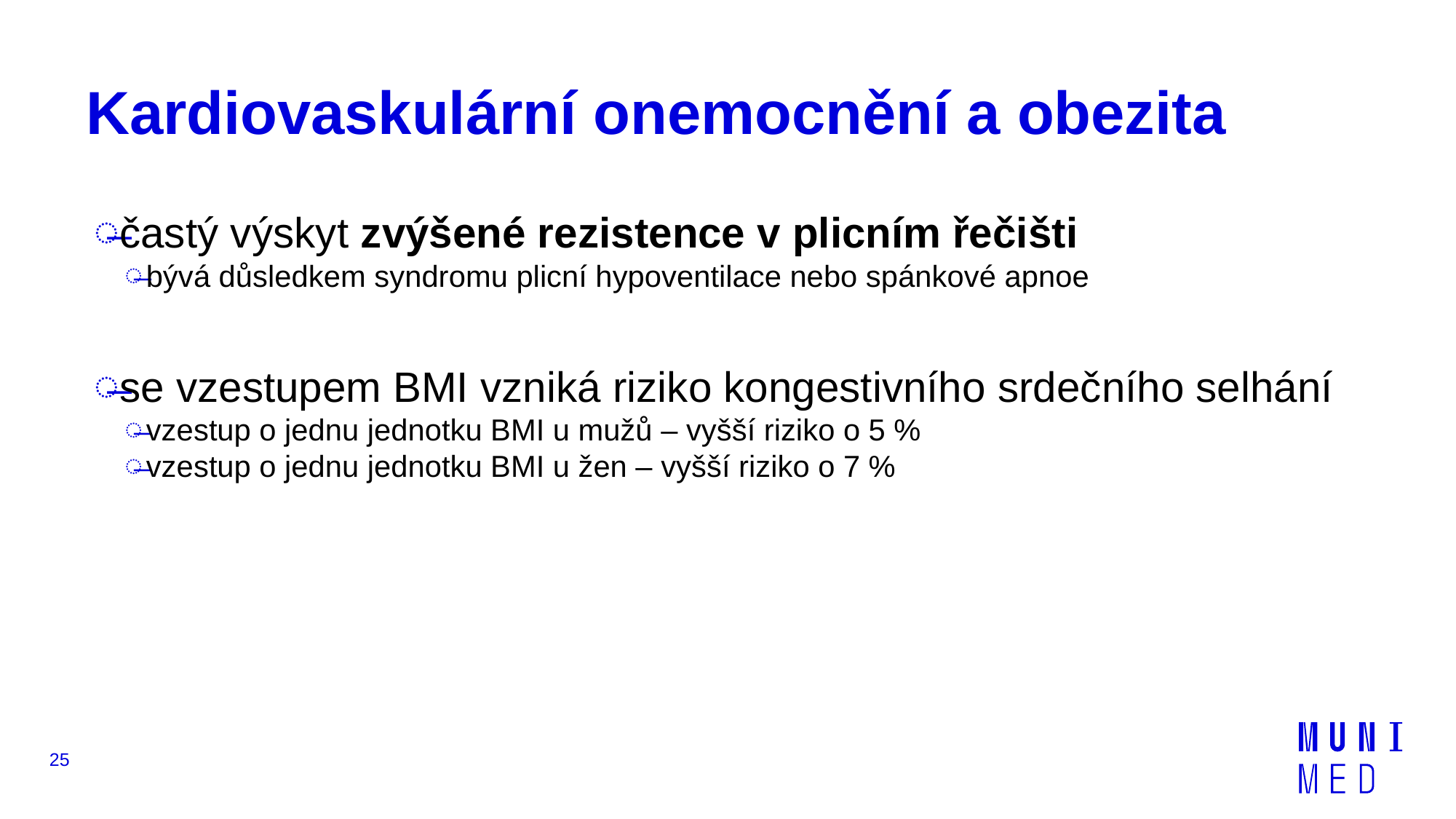

# Kardiovaskulární onemocnění a obezita
častý výskyt zvýšené rezistence v plicním řečišti
bývá důsledkem syndromu plicní hypoventilace nebo spánkové apnoe

se vzestupem BMI vzniká riziko kongestivního srdečního selhání
vzestup o jednu jednotku BMI u mužů – vyšší riziko o 5 %
vzestup o jednu jednotku BMI u žen – vyšší riziko o 7 %
25